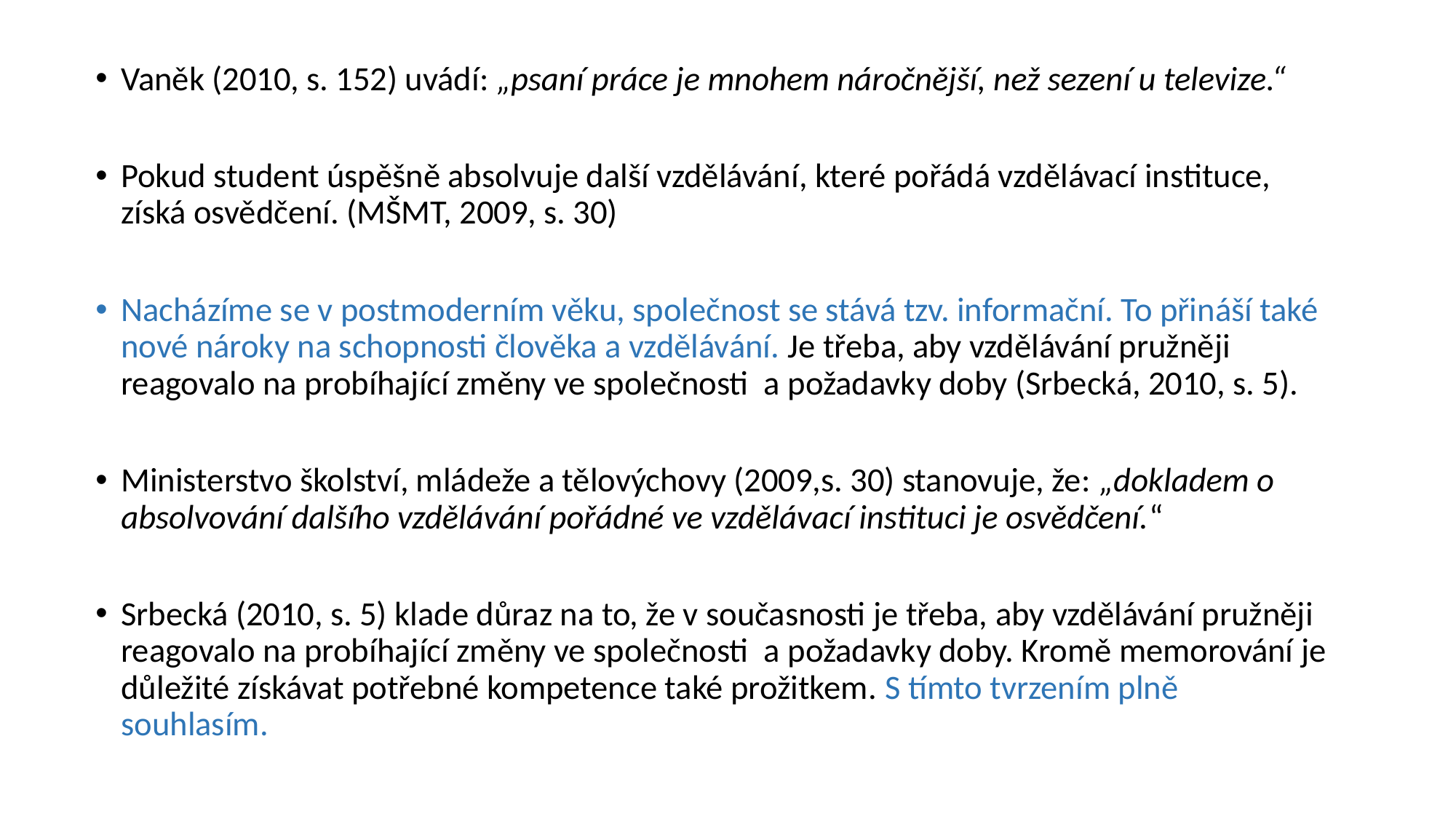

Vaněk (2010, s. 152) uvádí: „psaní práce je mnohem náročnější, než sezení u televize.“

Pokud student úspěšně absolvuje další vzdělávání, které pořádá vzdělávací instituce, získá osvědčení. (MŠMT, 2009, s. 30)

Nacházíme se v postmoderním věku, společnost se stává tzv. informační. To přináší také nové nároky na schopnosti člověka a vzdělávání. Je třeba, aby vzdělávání pružněji reagovalo na probíhající změny ve společnosti  a požadavky doby (Srbecká, 2010, s. 5).

Ministerstvo školství, mládeže a tělovýchovy (2009,s. 30) stanovuje, že: „dokladem o absolvování dalšího vzdělávání pořádné ve vzdělávací instituci je osvědčení.“

Srbecká (2010, s. 5) klade důraz na to, že v současnosti je třeba, aby vzdělávání pružněji reagovalo na probíhající změny ve společnosti  a požadavky doby. Kromě memorování je důležité získávat potřebné kompetence také prožitkem. S tímto tvrzením plně souhlasím.